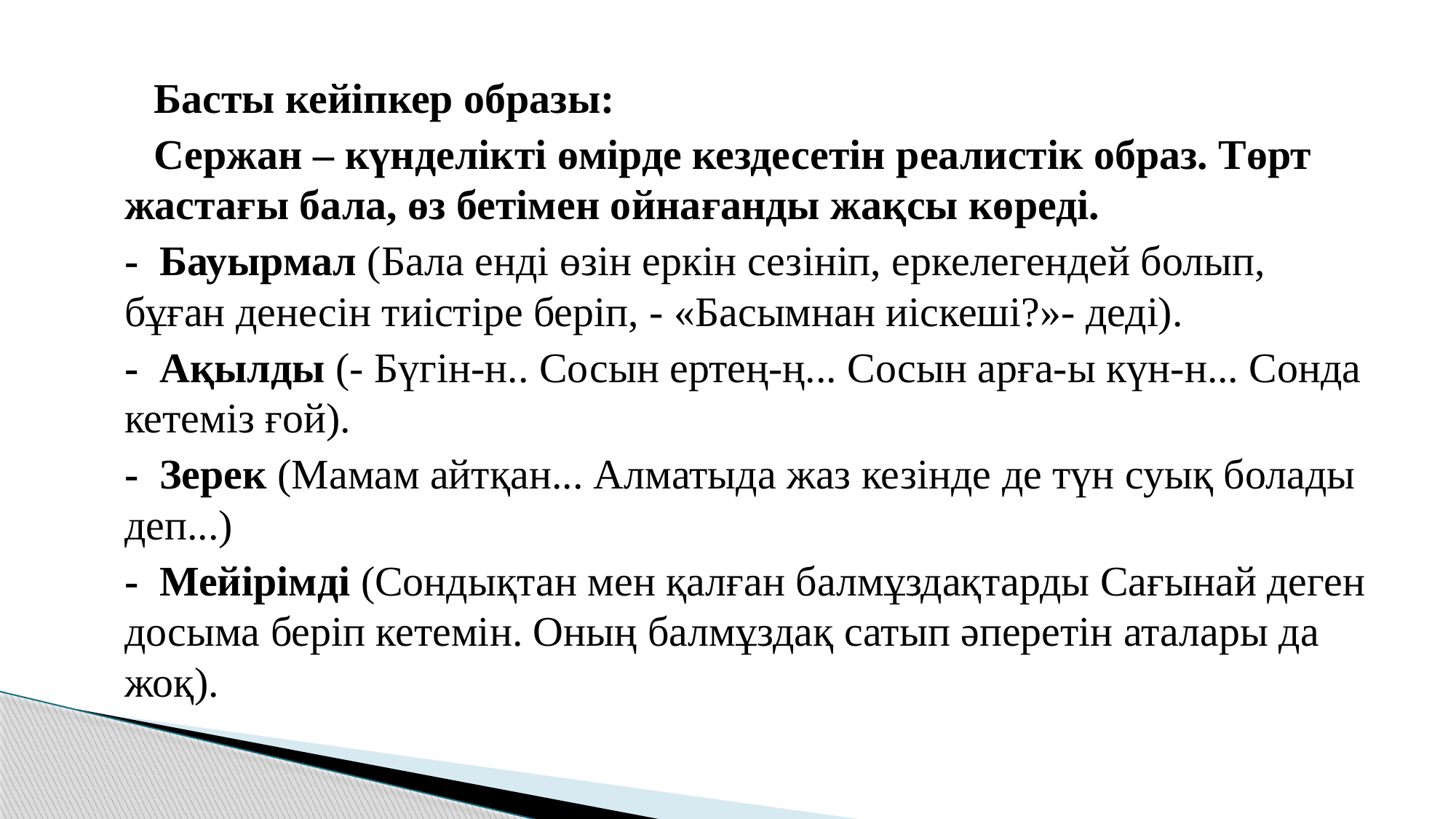

Басты кейіпкер образы:
Сержан – күнделікті өмірде кездесетін реалистік образ. Төрт жастағы бала, өз бетімен ойнағанды жақсы көреді.
	-  Бауырмал (Бала енді өзін еркін сезініп, еркелегендей болып, бұған денесін тиістіре беріп, - «Басымнан иіскеші?»- деді).
	-  Ақылды (- Бүгін-н.. Сосын ертең-ң... Сосын арға-ы күн-н... Сонда кетеміз ғой).
	-  Зерек (Мамам айтқан... Алматыда жаз кезінде де түн суық болады деп...)
	-  Мейірімді (Сондықтан мен қалған балмұздақтарды Сағынай деген досыма беріп кетемін. Оның балмұздақ сатып әперетін аталары да жоқ).